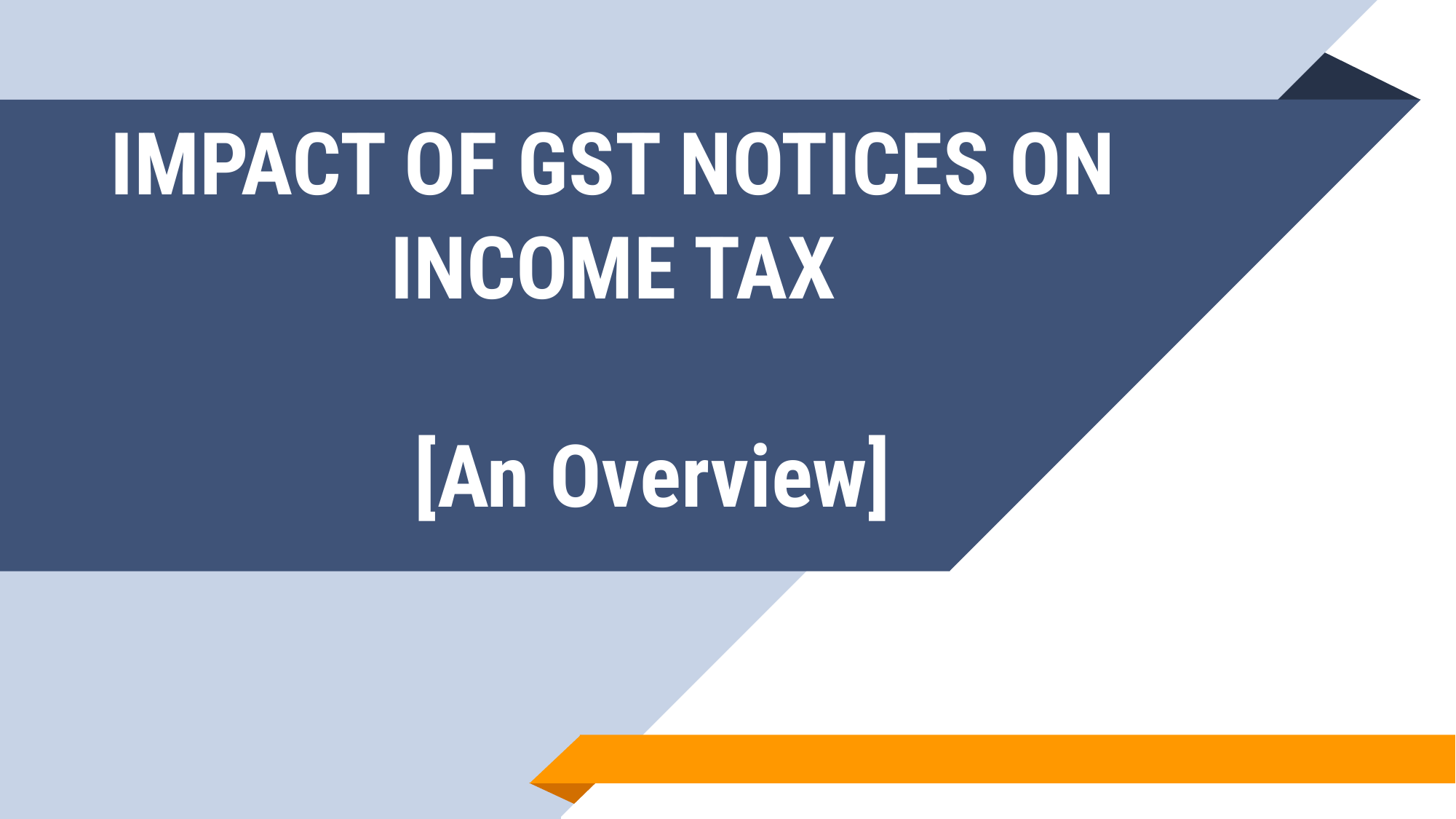

# IMPACT OF GST NOTICES ON INCOME TAX [An Overview]